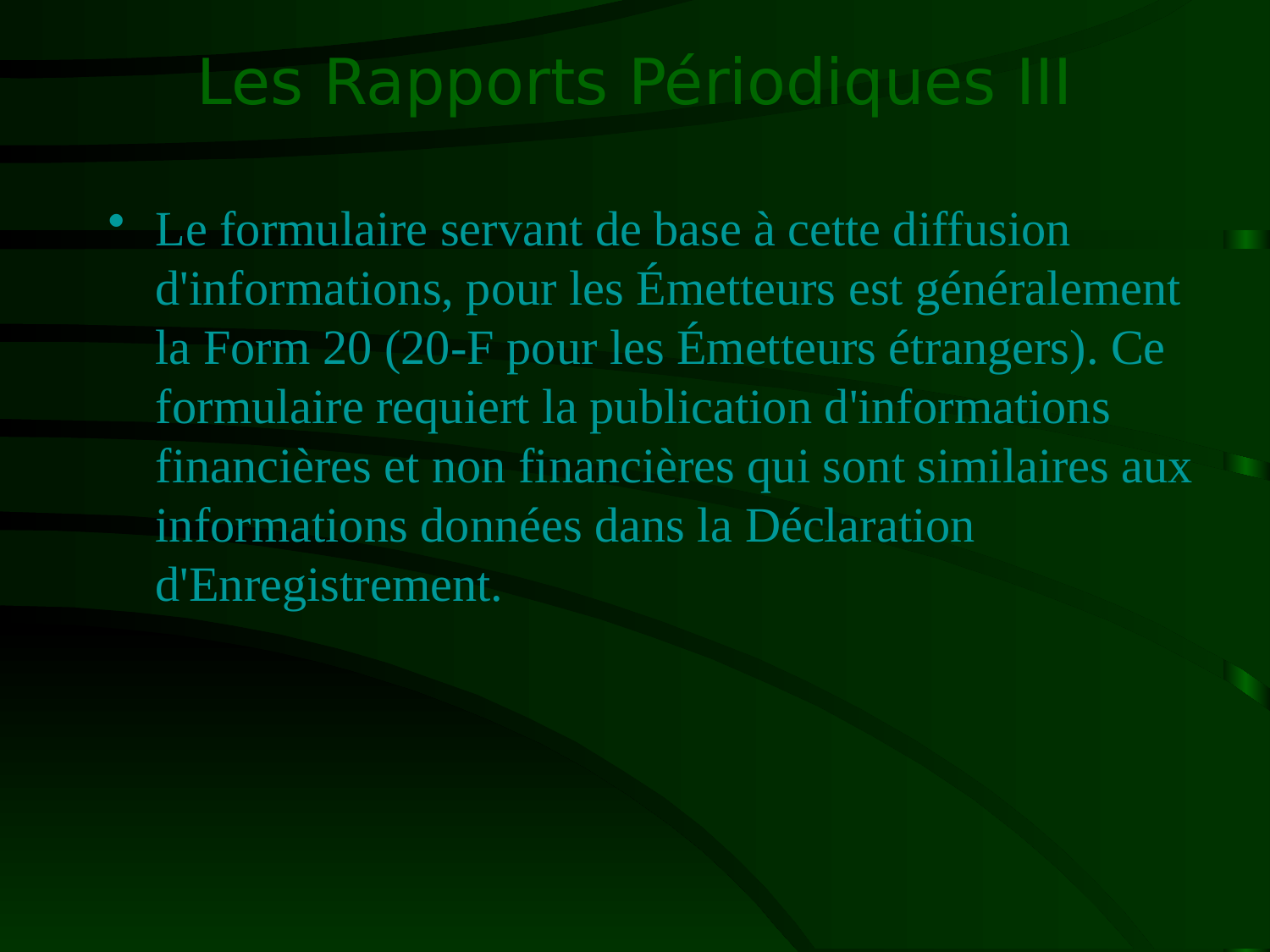

# Les Rapports Périodiques III
Le formulaire servant de base à cette diffusion d'informations, pour les Émetteurs est généralement la Form 20 (20-F pour les Émetteurs étrangers). Ce formulaire requiert la publication d'informations financières et non financières qui sont similaires aux informations données dans la Déclaration d'Enregistrement.